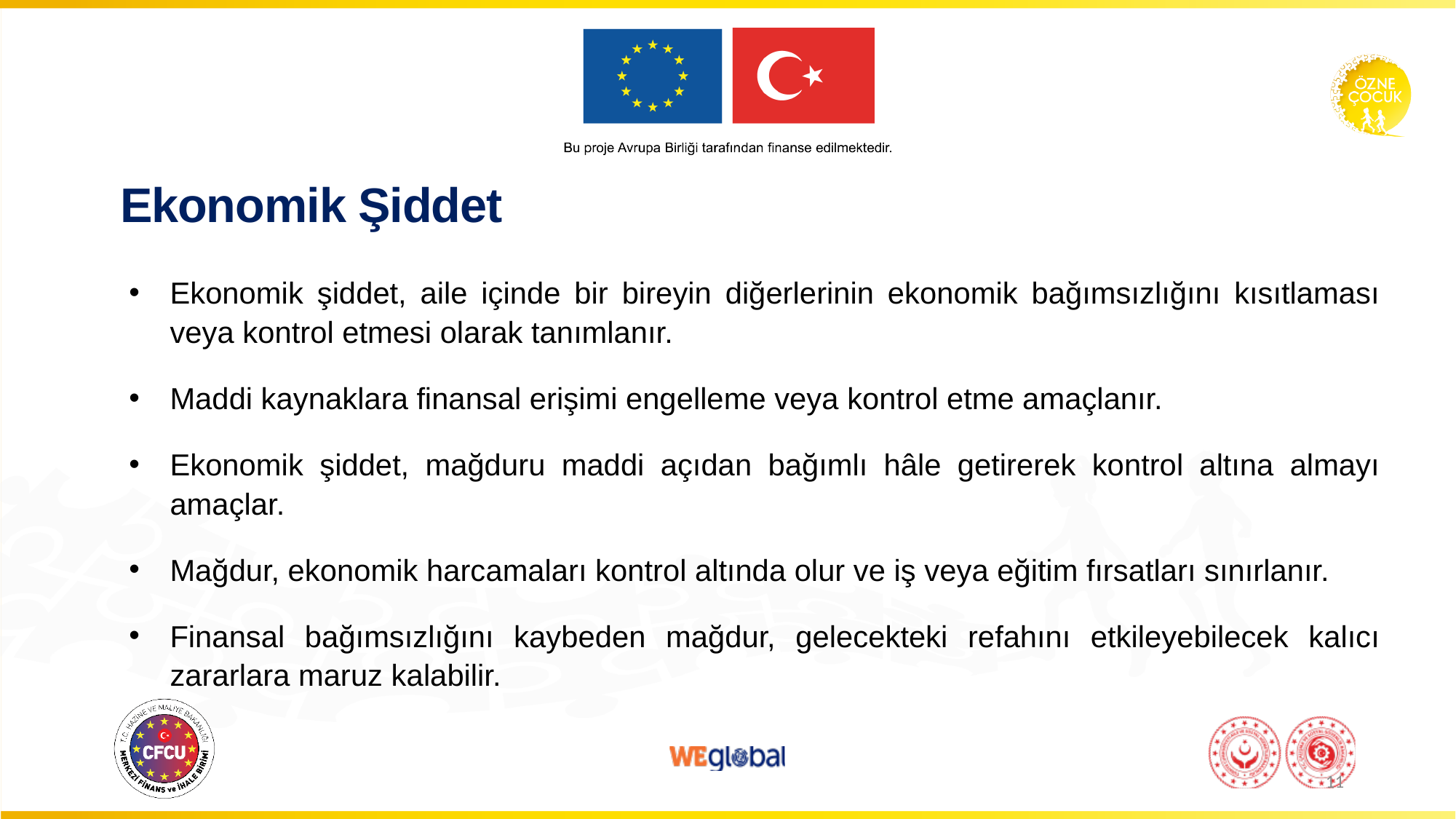

# Ekonomik Şiddet
Ekonomik şiddet, aile içinde bir bireyin diğerlerinin ekonomik bağımsızlığını kısıtlaması veya kontrol etmesi olarak tanımlanır.
Maddi kaynaklara finansal erişimi engelleme veya kontrol etme amaçlanır.
Ekonomik şiddet, mağduru maddi açıdan bağımlı hâle getirerek kontrol altına almayı amaçlar.
Mağdur, ekonomik harcamaları kontrol altında olur ve iş veya eğitim fırsatları sınırlanır.
Finansal bağımsızlığını kaybeden mağdur, gelecekteki refahını etkileyebilecek kalıcı zararlara maruz kalabilir.

11